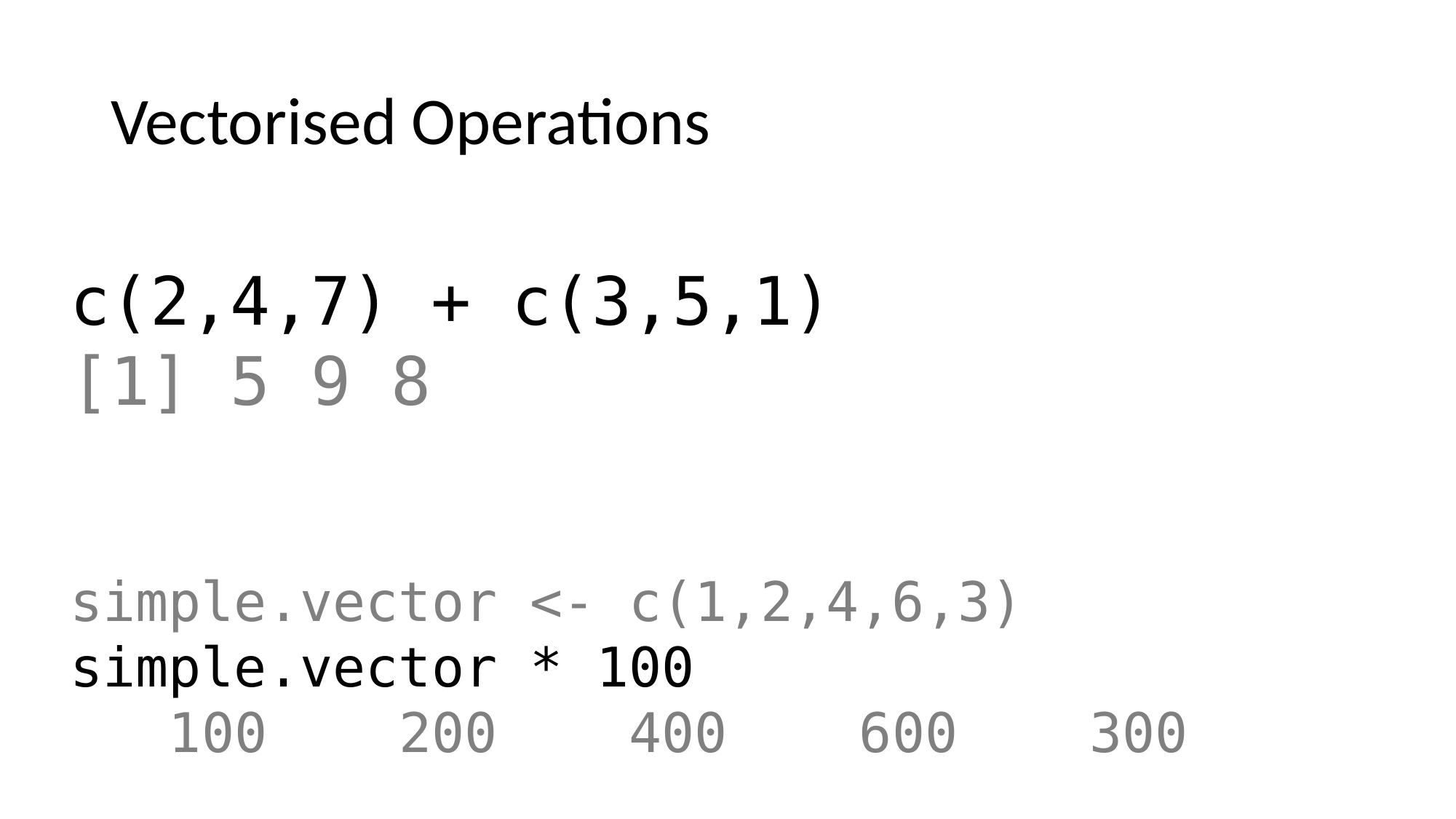

# Vectorised Operations
c(2,4,7) + c(3,5,1)
[1] 5 9 8

simple.vector <- c(1,2,4,6,3)
simple.vector * 100
   100    200    400    600    300